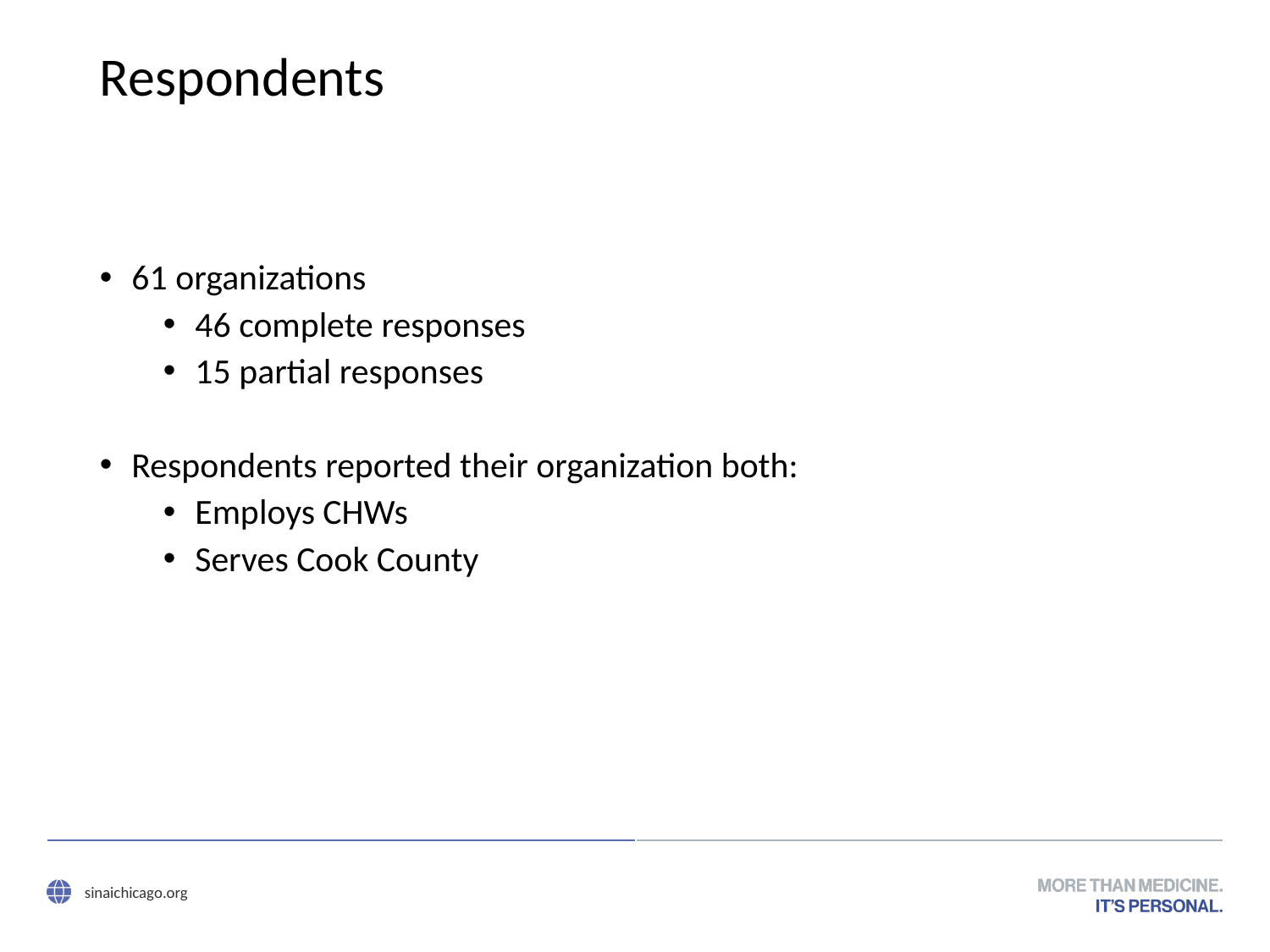

# Respondents
61 organizations
46 complete responses
15 partial responses
Respondents reported their organization both:
Employs CHWs
Serves Cook County